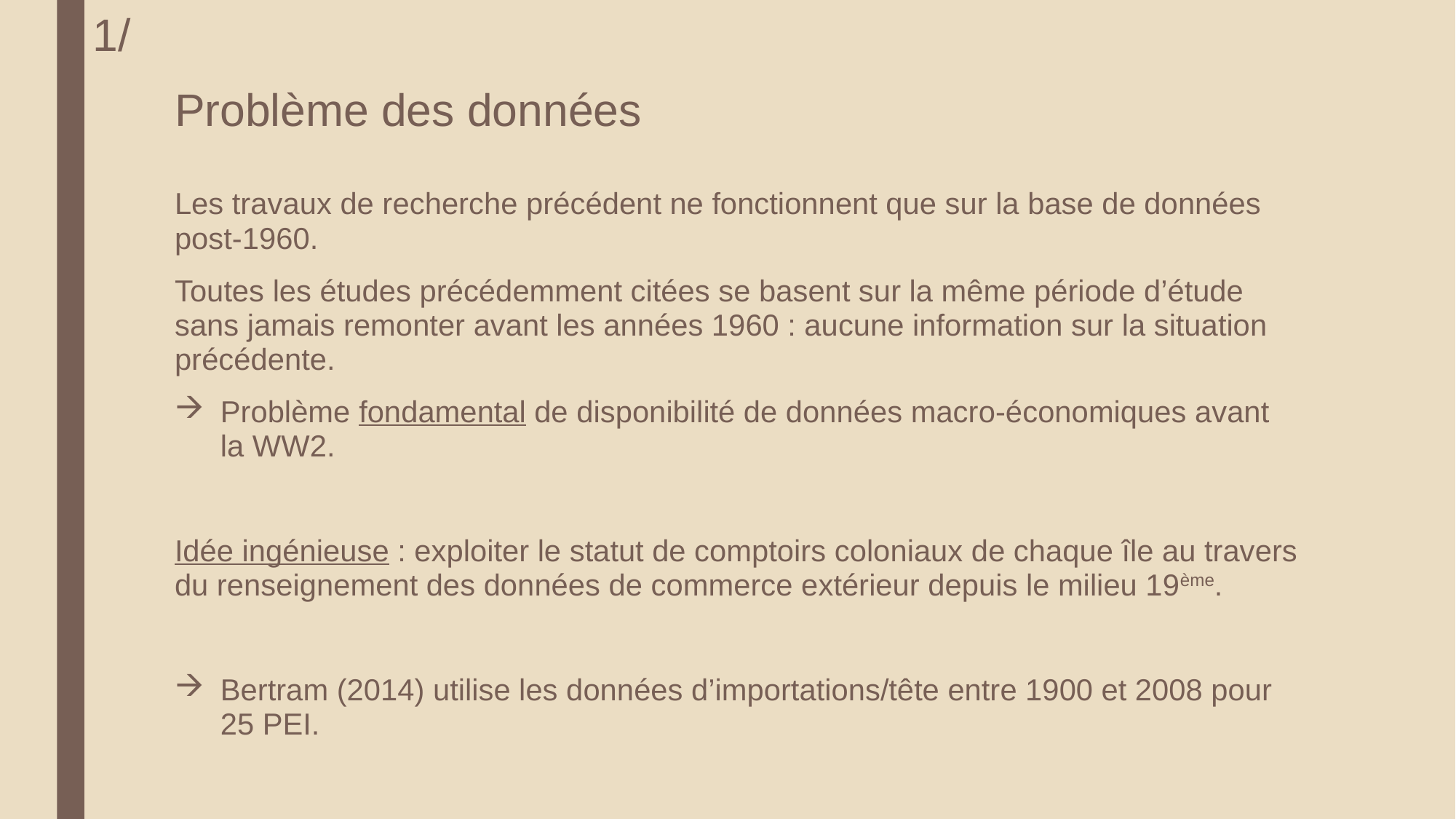

1/
# Problème des données
Les travaux de recherche précédent ne fonctionnent que sur la base de données post-1960.
Toutes les études précédemment citées se basent sur la même période d’étude sans jamais remonter avant les années 1960 : aucune information sur la situation précédente.
Problème fondamental de disponibilité de données macro-économiques avant la WW2.

Idée ingénieuse : exploiter le statut de comptoirs coloniaux de chaque île au travers du renseignement des données de commerce extérieur depuis le milieu 19ème.

Bertram (2014) utilise les données d’importations/tête entre 1900 et 2008 pour 25 PEI.